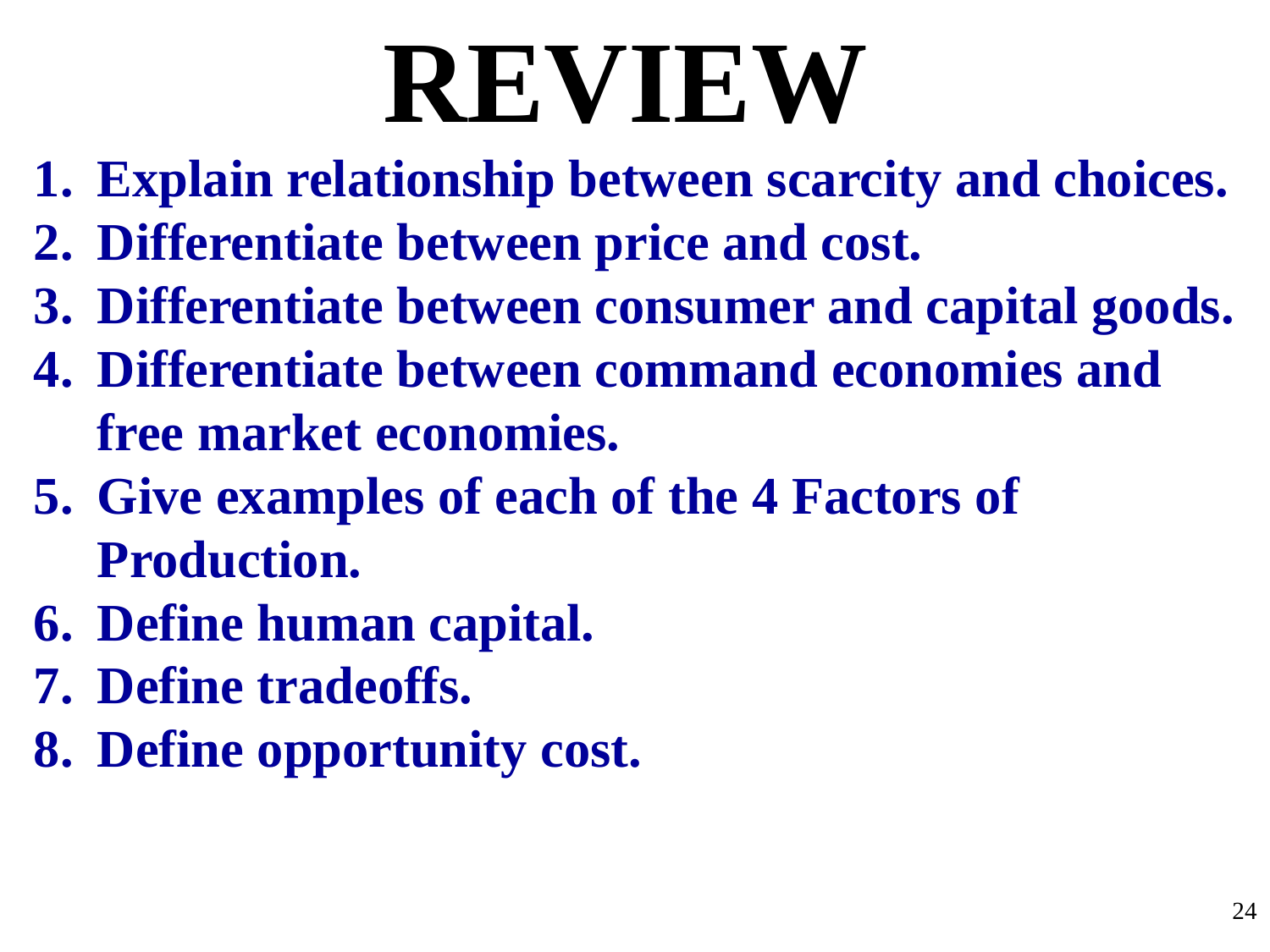

REVIEW
#
Explain relationship between scarcity and choices.
Differentiate between price and cost.
Differentiate between consumer and capital goods.
Differentiate between command economies and free market economies.
Give examples of each of the 4 Factors of Production.
Define human capital.
Define tradeoffs.
Define opportunity cost.

24